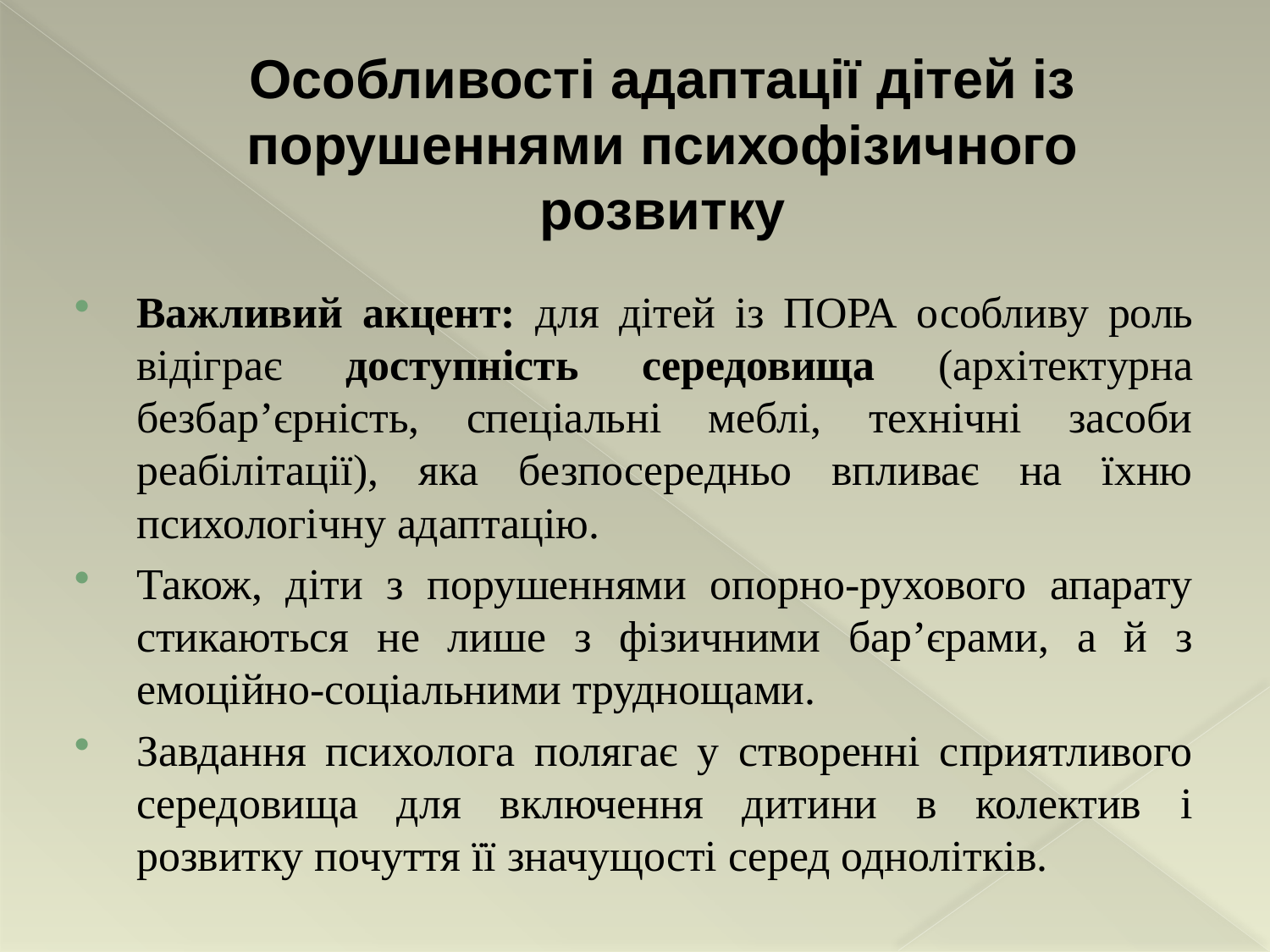

# Особливості адаптації дітей із порушеннями психофізичного розвитку
Важливий акцент: для дітей із ПОРА особливу роль відіграє доступність середовища (архітектурна безбар’єрність, спеціальні меблі, технічні засоби реабілітації), яка безпосередньо впливає на їхню психологічну адаптацію.
Також, діти з порушеннями опорно-рухового апарату стикаються не лише з фізичними бар’єрами, а й з емоційно-соціальними труднощами.
Завдання психолога полягає у створенні сприятливого середовища для включення дитини в колектив і розвитку почуття її значущості серед однолітків.